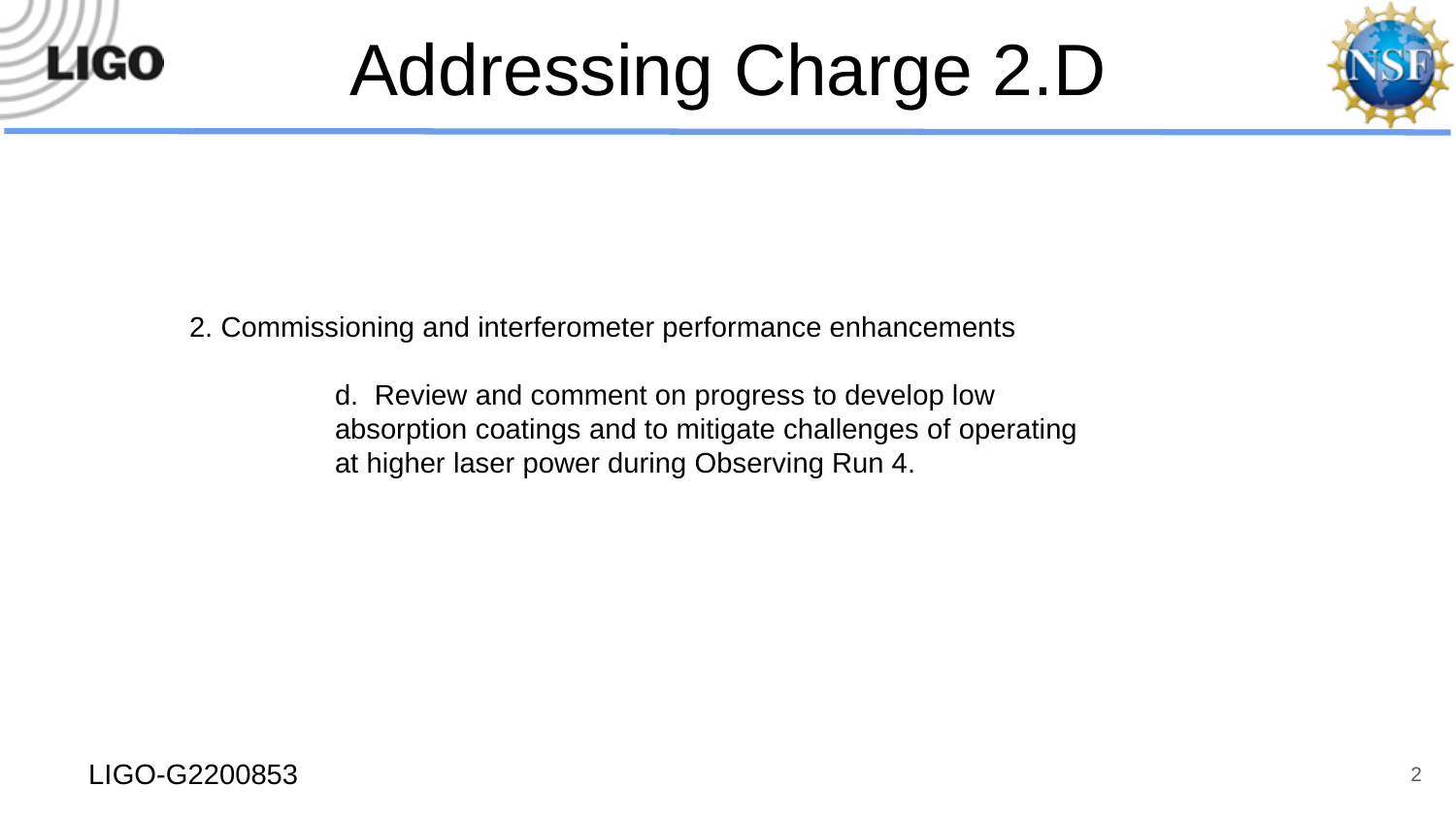

# Addressing Charge 2.D
2. Commissioning and interferometer performance enhancements

	d.  Review and comment on progress to develop low
	absorption coatings and to mitigate challenges of operating
	at higher laser power during Observing Run 4.
2